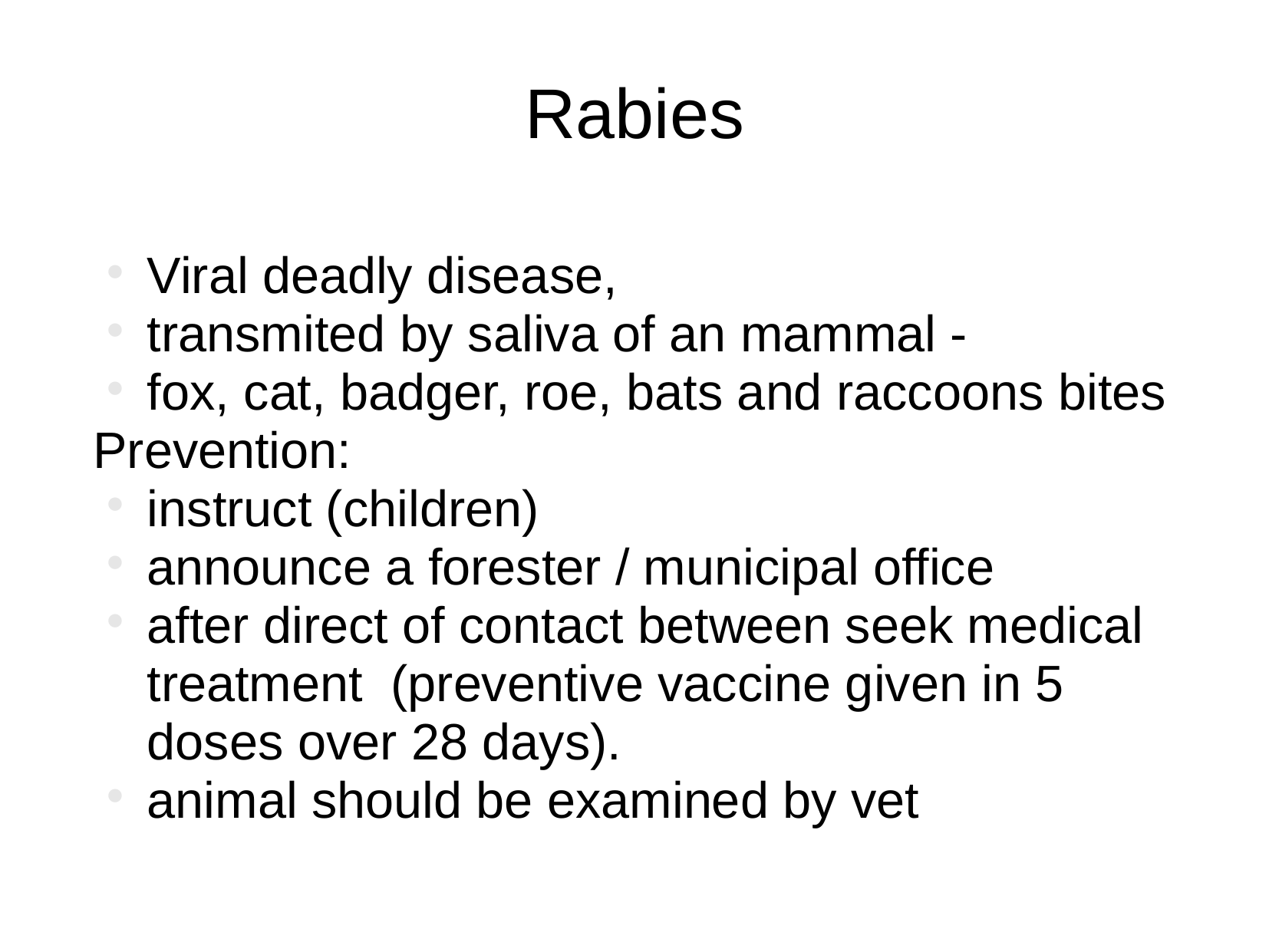

Rabies
Viral deadly disease,
transmited by saliva of an mammal -
fox, cat, badger, roe, bats and raccoons bites
Prevention:
instruct (children)
announce a forester / municipal office
after direct of contact between seek medical treatment  (preventive vaccine given in 5 doses over 28 days).
animal should be examined by vet